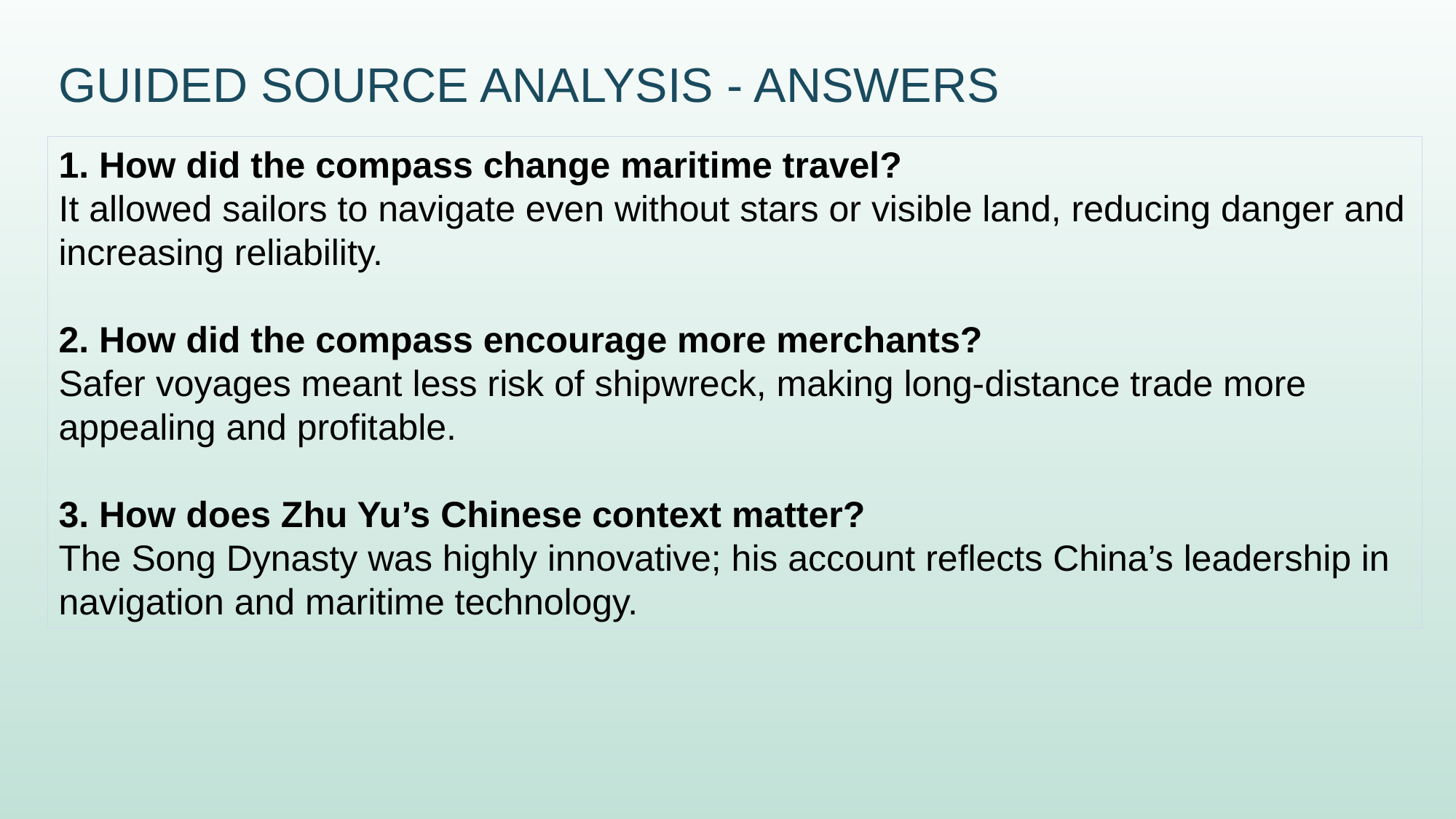

# Guided Source Analysis - Answers
1. How did the compass change maritime travel?
It allowed sailors to navigate even without stars or visible land, reducing danger and increasing reliability.

2. How did the compass encourage more merchants?
Safer voyages meant less risk of shipwreck, making long-distance trade more appealing and profitable.

3. How does Zhu Yu’s Chinese context matter?
The Song Dynasty was highly innovative; his account reflects China’s leadership in navigation and maritime technology.